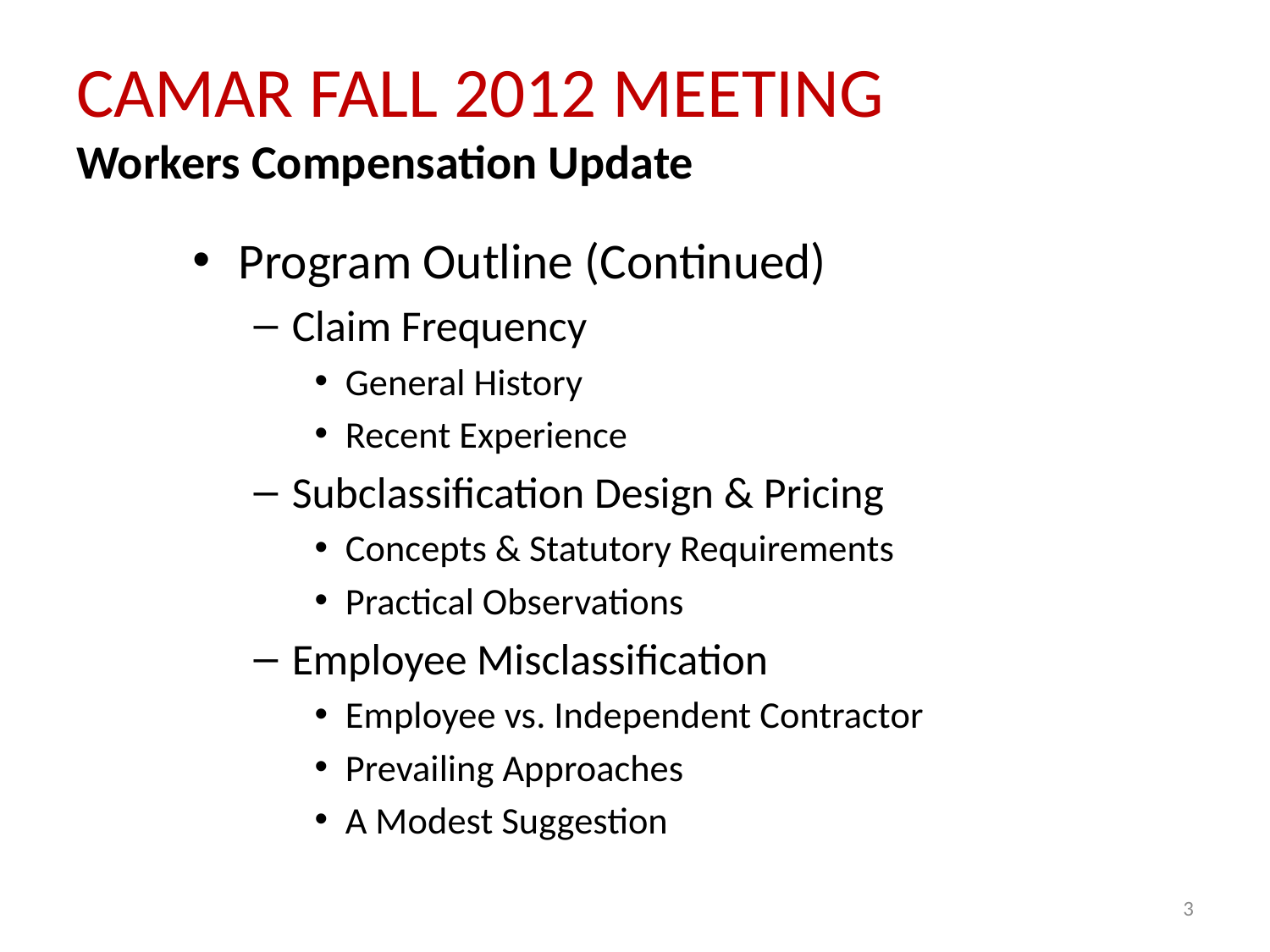

# CAMAR FALL 2012 MEETING Workers Compensation Update
Program Outline (Continued)
Claim Frequency
General History
Recent Experience
Subclassification Design & Pricing
Concepts & Statutory Requirements
Practical Observations
Employee Misclassification
Employee vs. Independent Contractor
Prevailing Approaches
A Modest Suggestion

3